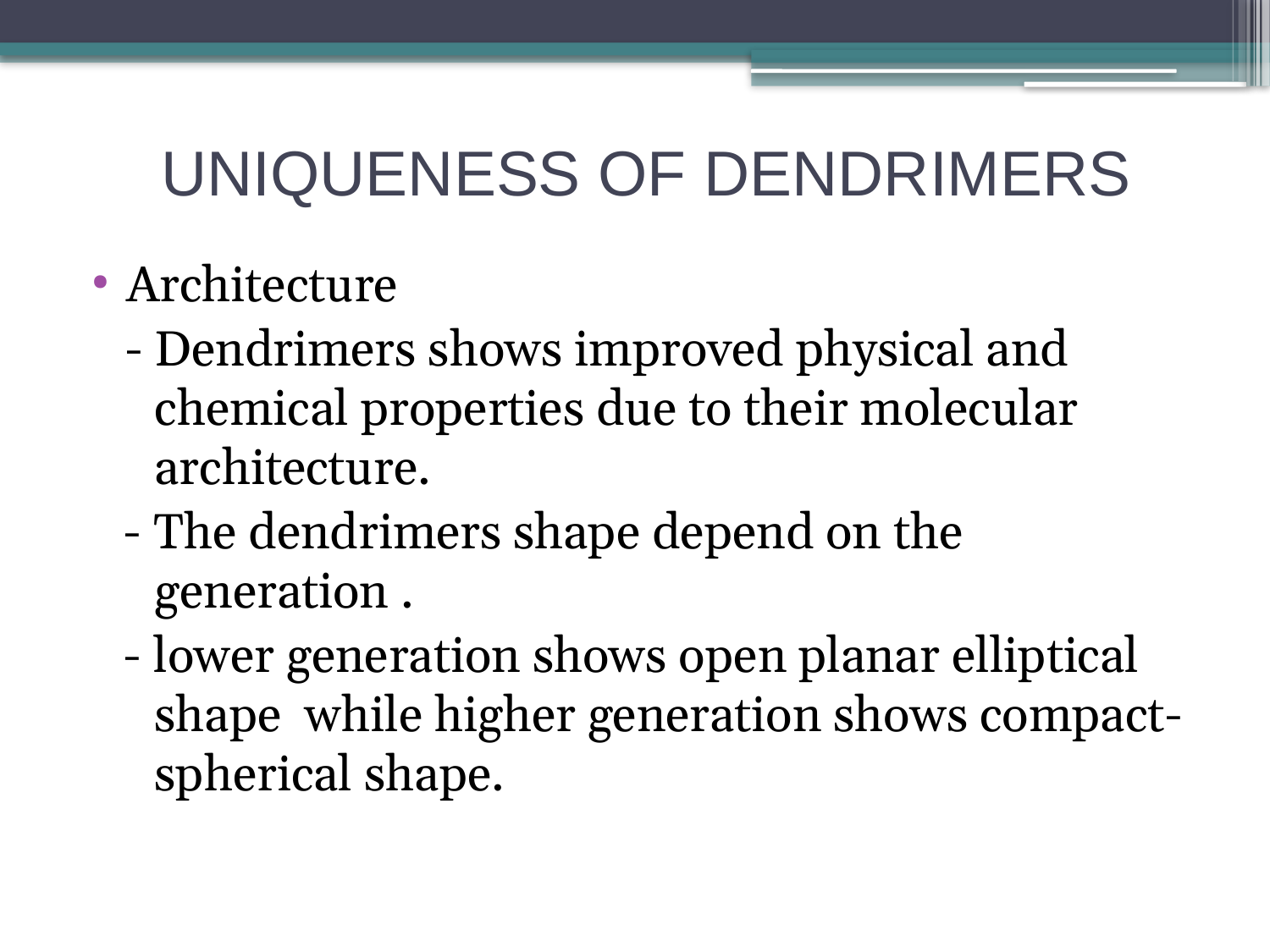

# UNIQUENESS OF DENDRIMERS
Architecture
- Dendrimers shows improved physical and chemical properties due to their molecular architecture.
    - The dendrimers shape depend on the generation .
    - lower generation shows open planar elliptical shape  while higher generation shows compact-spherical shape.